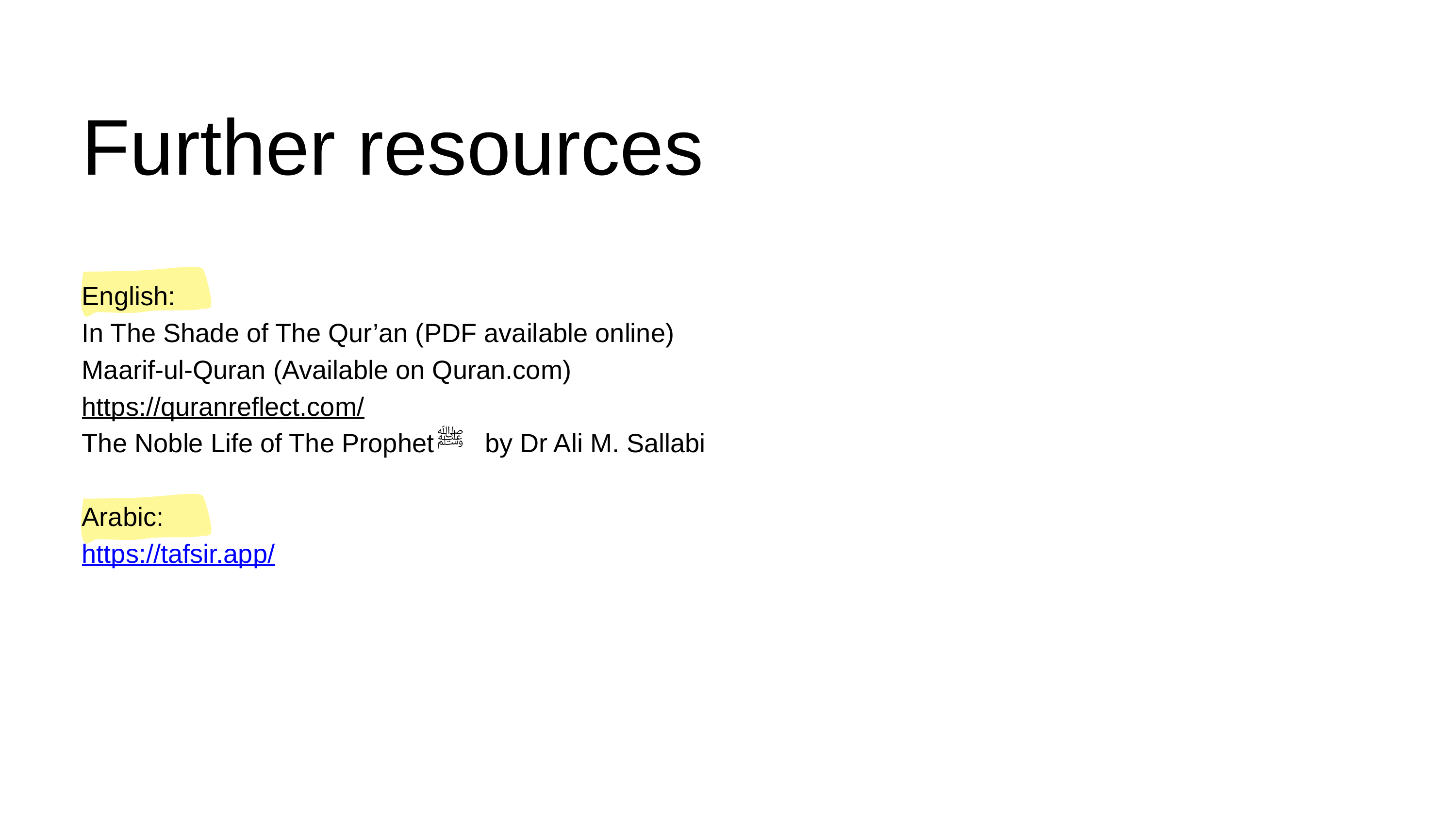

Further resources

English:
In The Shade of The Qur’an (PDF available online)
Maarif-ul-Quran (Available on Quran.com)
https://quranreflect.com/
The Noble Life of The Prophet       by Dr Ali M. Sallabi

Arabic:
https://tafsir.app/

ﷺ